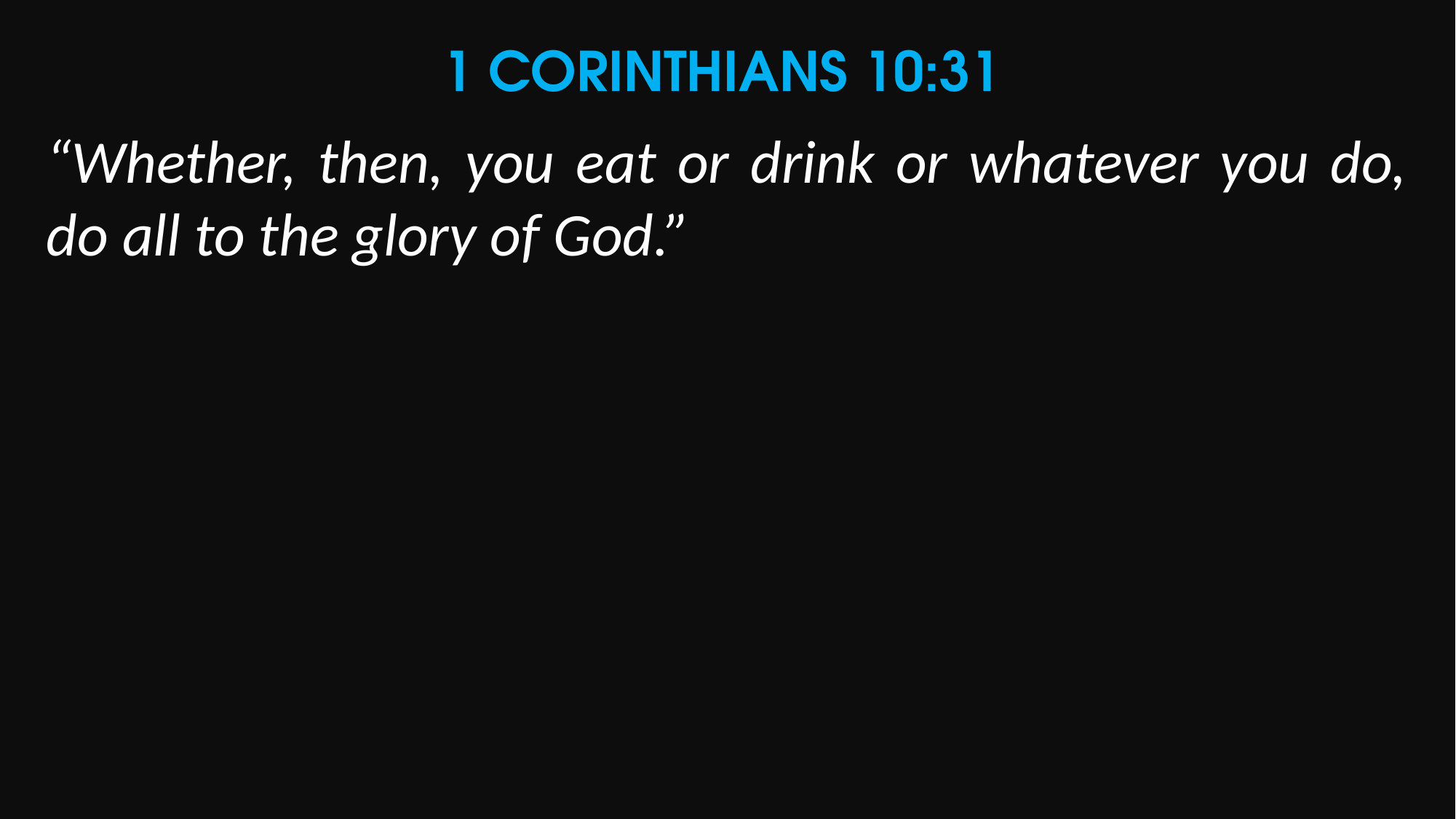

1 Corinthians 10:31
“Whether, then, you eat or drink or whatever you do, do all to the glory of God.”